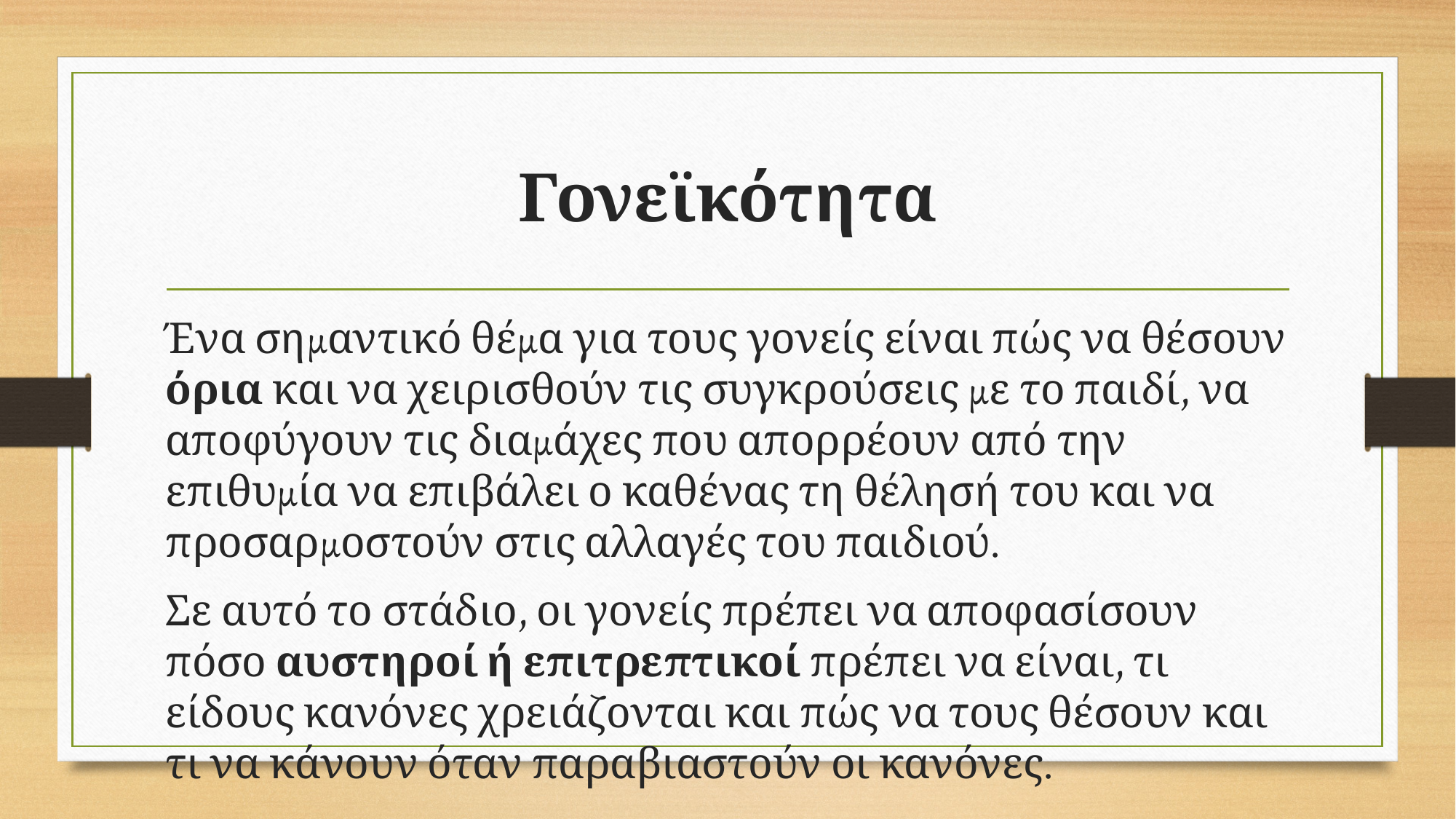

# Γονεϊκότητα
Ένα σημαντικό θέμα για τους γονείς είναι πώς να θέσουν όρια και να χειρισθούν τις συγκρούσεις με το παιδί, να αποφύγουν τις διαμάχες που απορρέουν από την επιθυμία να επιβάλει ο καθένας τη θέλησή του και να προσαρμοστούν στις αλλαγές του παιδιού.
Σε αυτό το στάδιο, οι γονείς πρέπει να αποφασίσουν πόσο αυστηροί ή επιτρεπτικοί πρέπει να είναι, τι είδους κανόνες χρειάζονται και πώς να τους θέσουν και τι να κάνουν όταν παραβιαστούν οι κανόνες.